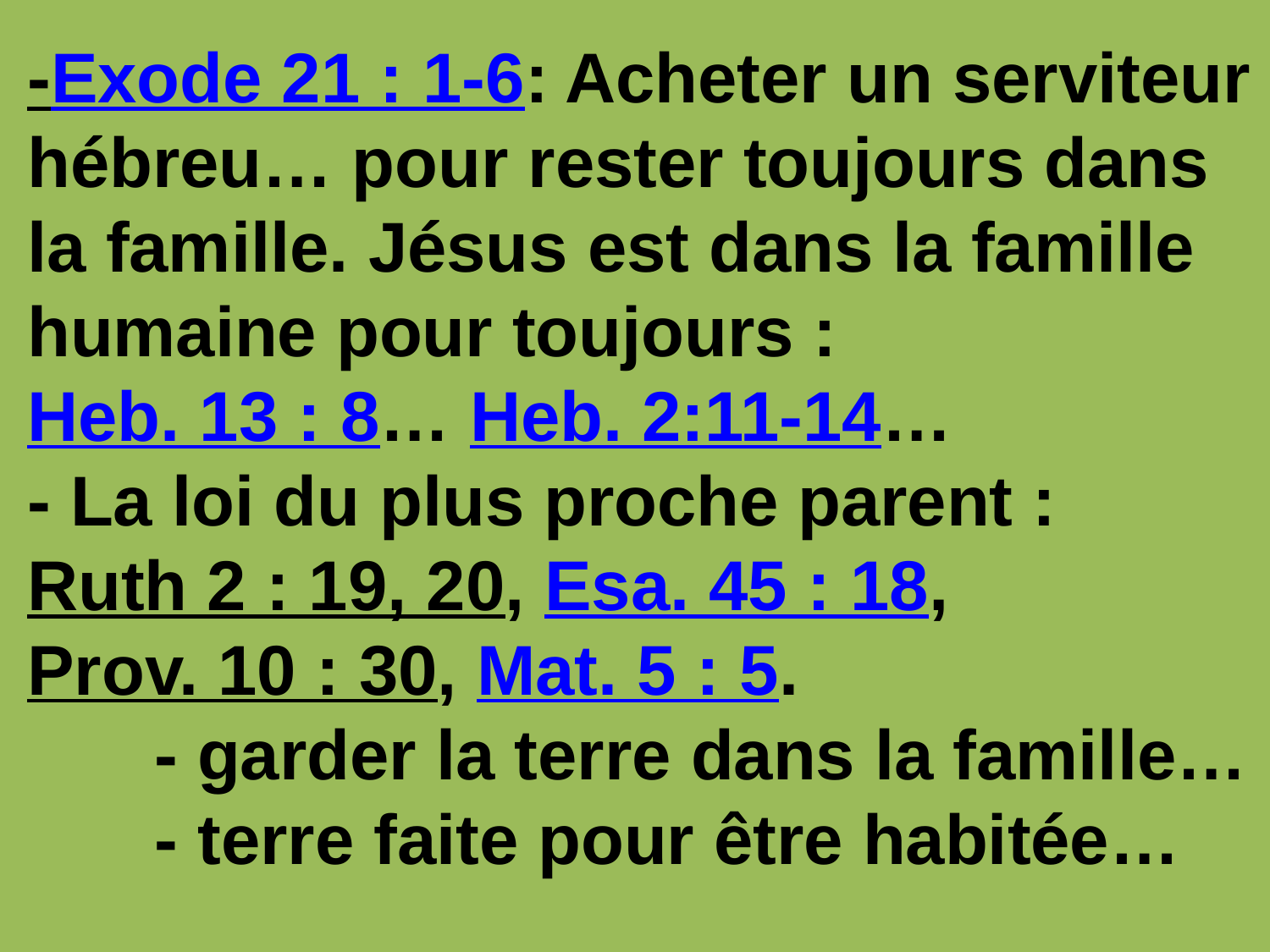

-Exode 21 : 1-6: Acheter un serviteur hébreu… pour rester toujours dans la famille. Jésus est dans la famille humaine pour toujours :
Heb. 13 : 8… Heb. 2:11-14…
- La loi du plus proche parent : Ruth 2 : 19, 20, Esa. 45 : 18, Prov. 10 : 30, Mat. 5 : 5.
	- garder la terre dans la famille…
	- terre faite pour être habitée…